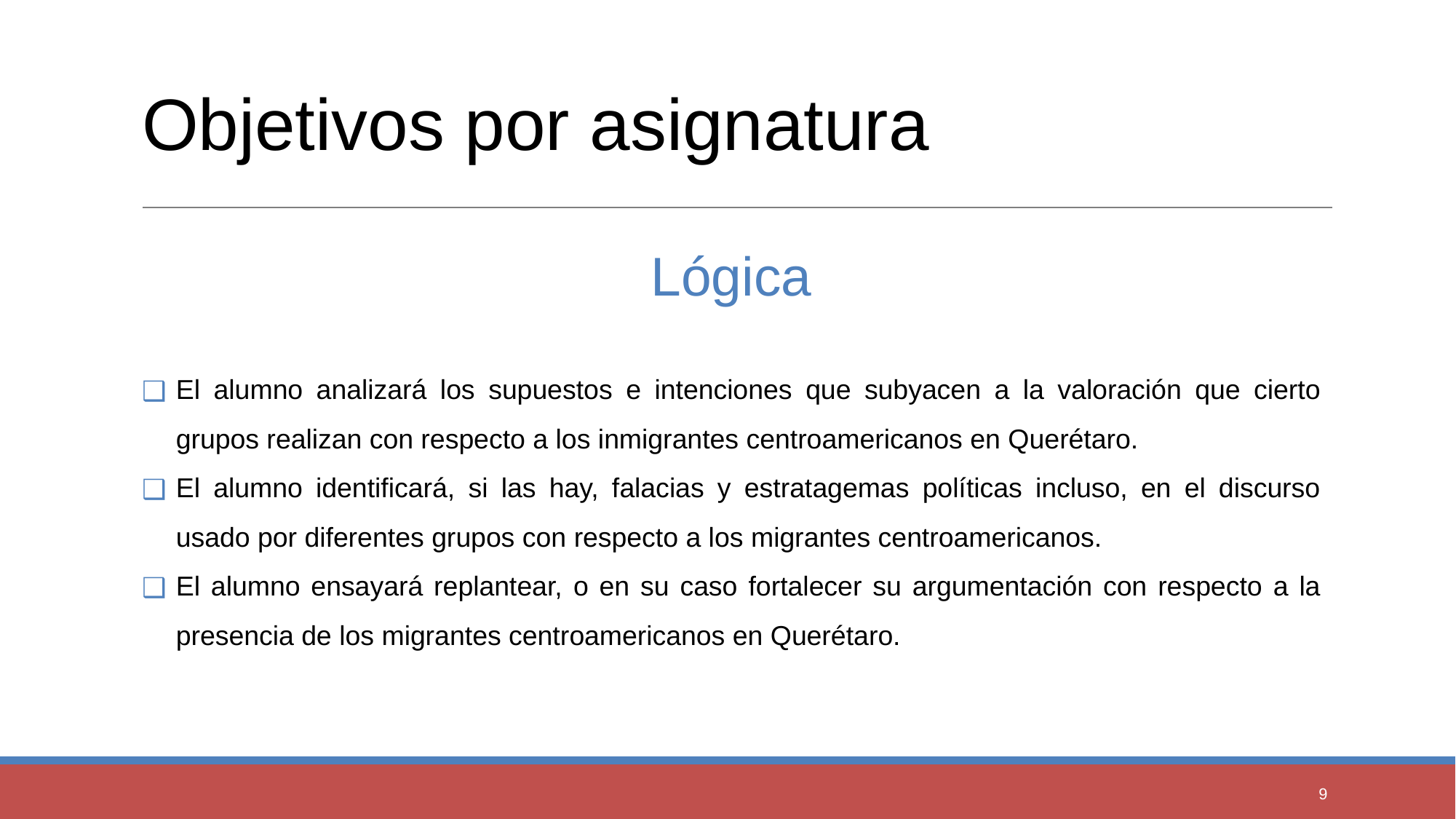

# Objetivos por asignatura
Lógica

El alumno analizará los supuestos e intenciones que subyacen a la valoración que cierto grupos realizan con respecto a los inmigrantes centroamericanos en Querétaro.
El alumno identificará, si las hay, falacias y estratagemas políticas incluso, en el discurso usado por diferentes grupos con respecto a los migrantes centroamericanos.
El alumno ensayará replantear, o en su caso fortalecer su argumentación con respecto a la presencia de los migrantes centroamericanos en Querétaro.
9